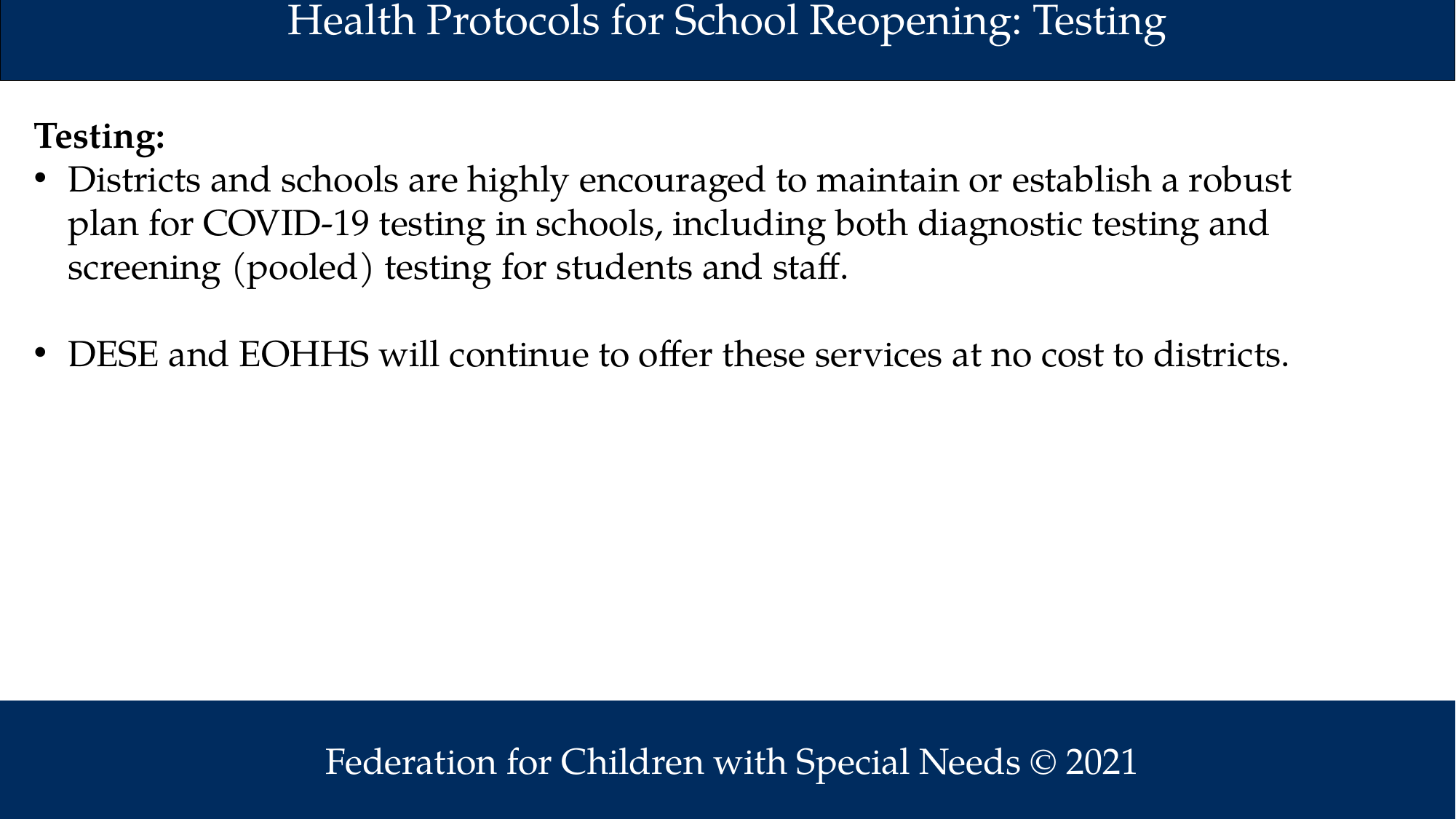

| Health Protocols for School Reopening: Testing |
| --- |
Testing:
Districts and schools are highly encouraged to maintain or establish a robust plan for COVID-19 testing in schools, including both diagnostic testing and screening (pooled) testing for students and staff.

DESE and EOHHS will continue to offer these services at no cost to districts.

 Federation for Children with Special Needs © 2021